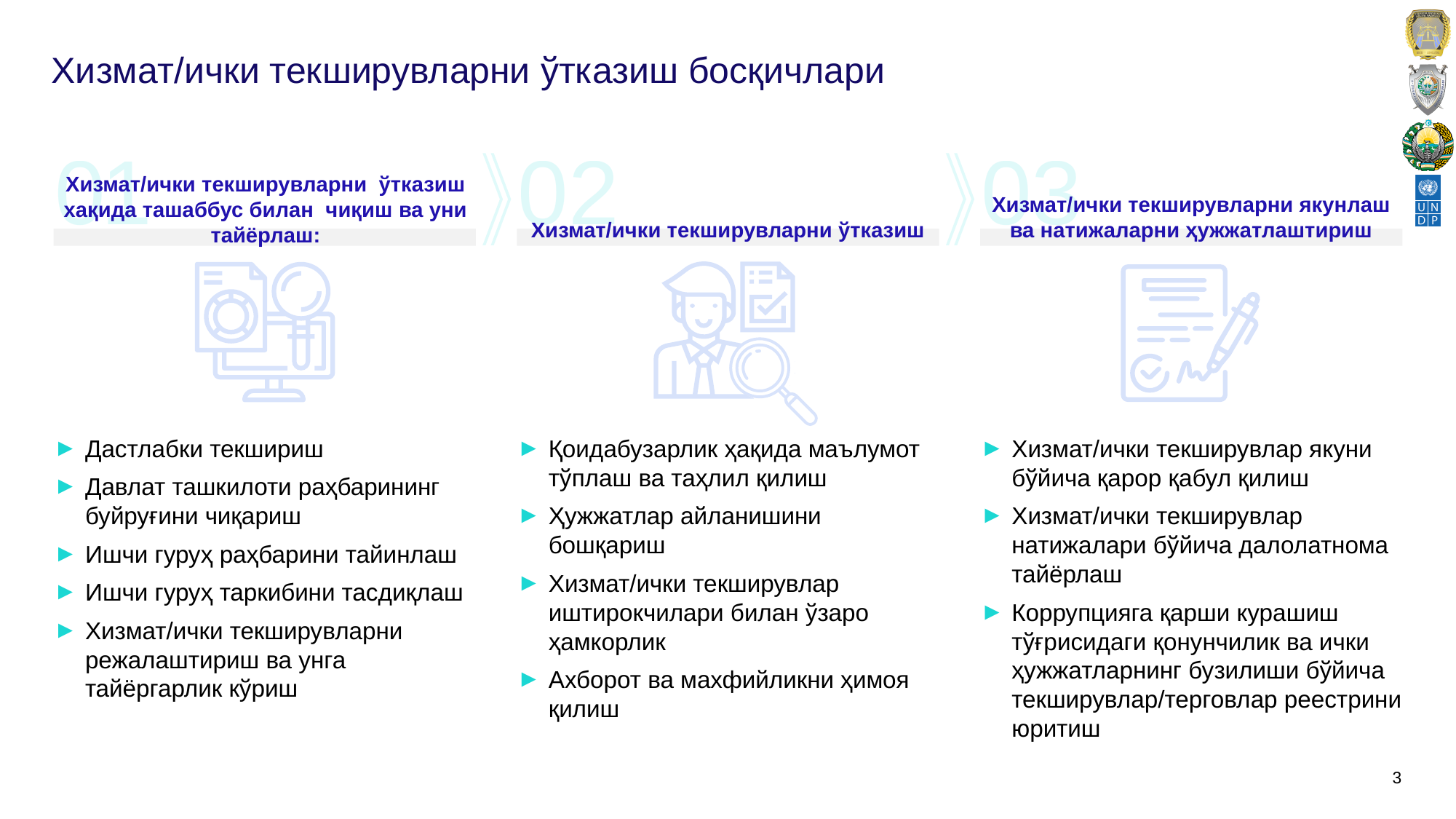

# Хизмат/ички текширувларни ўтказиш босқичлари
01
Хизмат/ички текширувларни  ўтказиш хақида ташаббус билан  чиқиш ва уни тайёрлаш:

02
Хизмат/ички текширувларни ўтказиш

03
Хизмат/ички текширувларни якунлаш ва натижаларни ҳужжатлаштириш

Дастлабки текшириш
Давлат ташкилоти раҳбарининг буйруғини чиқариш
Ишчи гуруҳ раҳбарини тайинлаш
Ишчи гуруҳ таркибини тасдиқлаш
Хизмат/ички текширувларни режалаштириш ва унга тайёргарлик кўриш
Қоидабузарлик ҳақида маълумот тўплаш ва таҳлил қилиш
Ҳужжатлар айланишини бошқариш
Хизмат/ички текширувлар иштирокчилари билан ўзаро ҳамкорлик
Ахборот ва махфийликни ҳимоя қилиш
Хизмат/ички текширувлар якуни бўйича қарор қабул қилиш
Хизмат/ички текширувлар натижалари бўйича далолатнома тайёрлаш
Коррупцияга қарши курашиш тўғрисидаги қонунчилик ва ички ҳужжатларнинг бузилиши бўйича текширувлар/терговлар реестрини юритиш